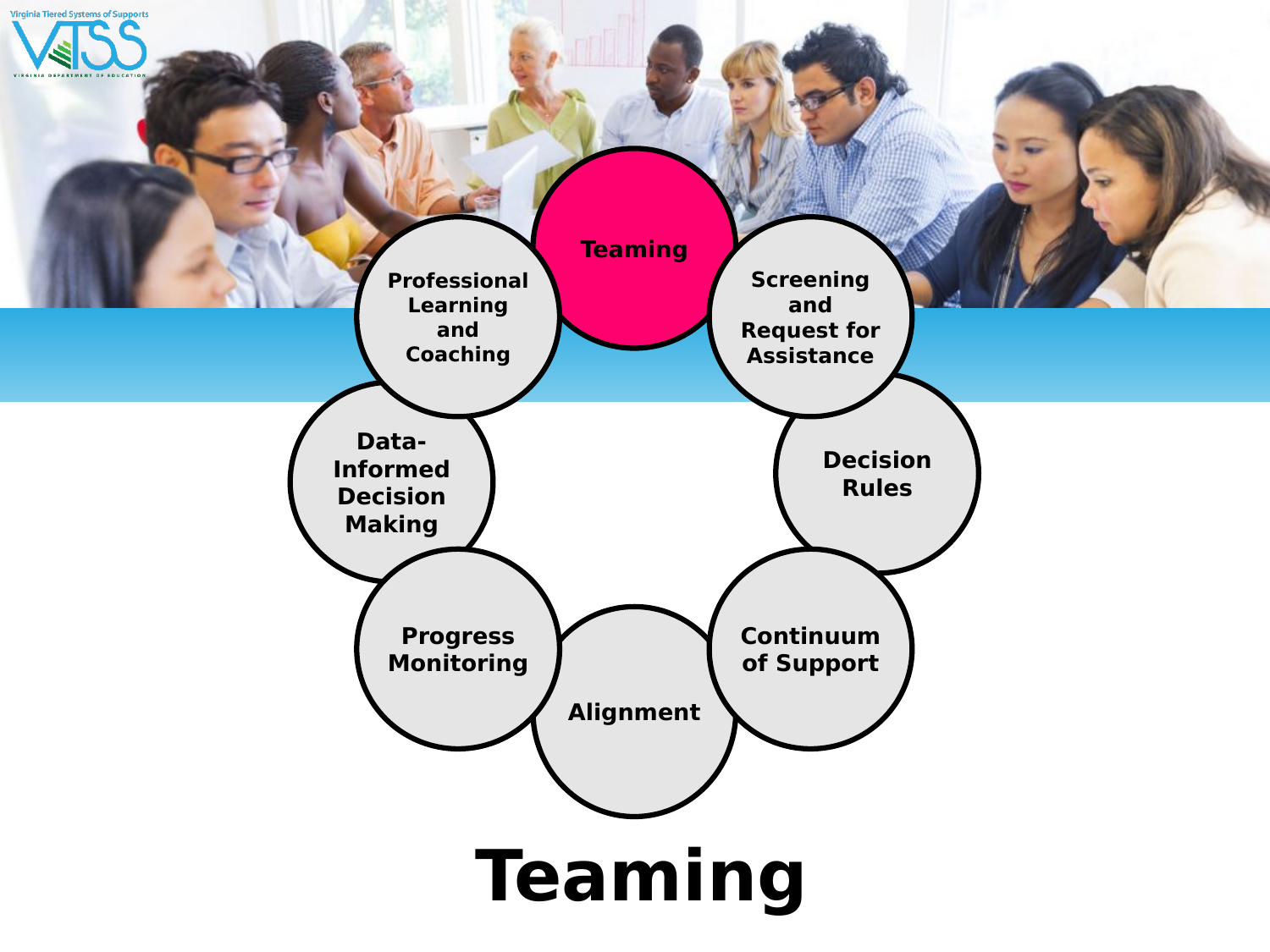

Teaming
Professional Learning and Coaching
Screening and Request for Assistance
Decision Rules
Data-
Informed Decision Making
Progress Monitoring
Continuum of Support
Alignment
# Teaming